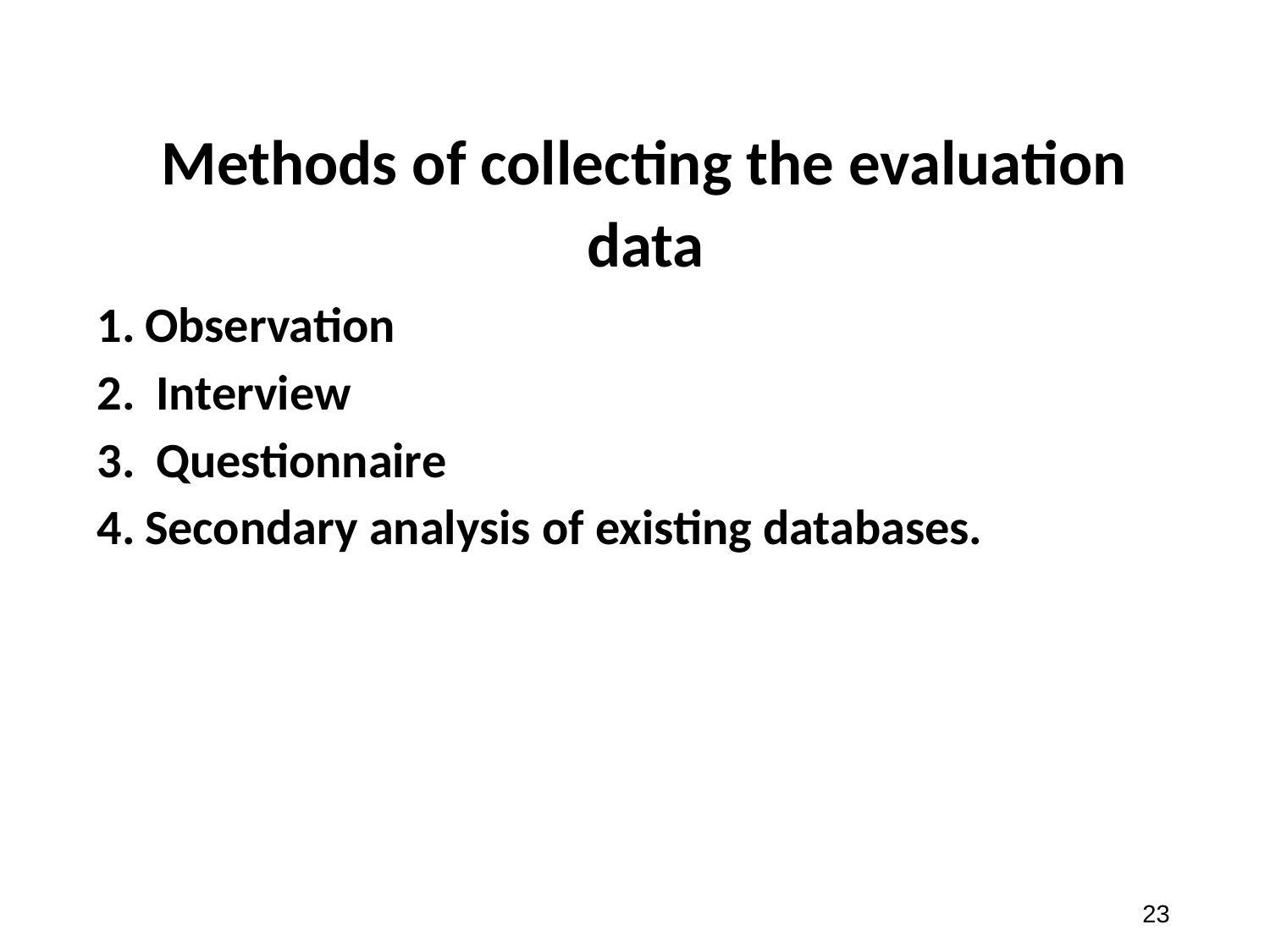

# Methods of collecting the evaluation data
Observation
Interview
Questionnaire
Secondary analysis of existing databases.
23